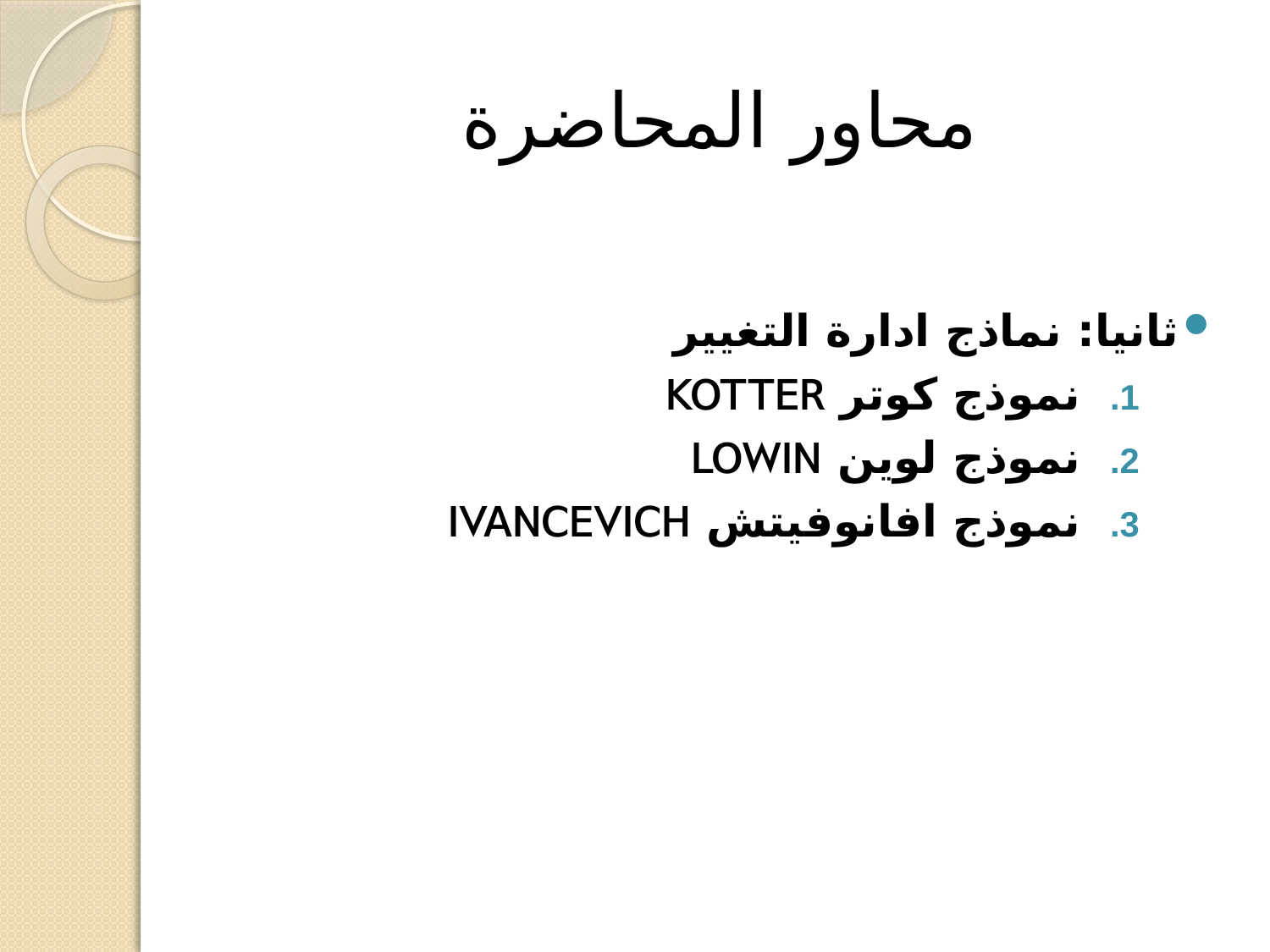

# محاور المحاضرة
ثانيا: نماذج ادارة التغيير
نموذج كوتر KOTTER
نموذج لوين LOWIN
نموذج افانوفيتش IVANCEVICH